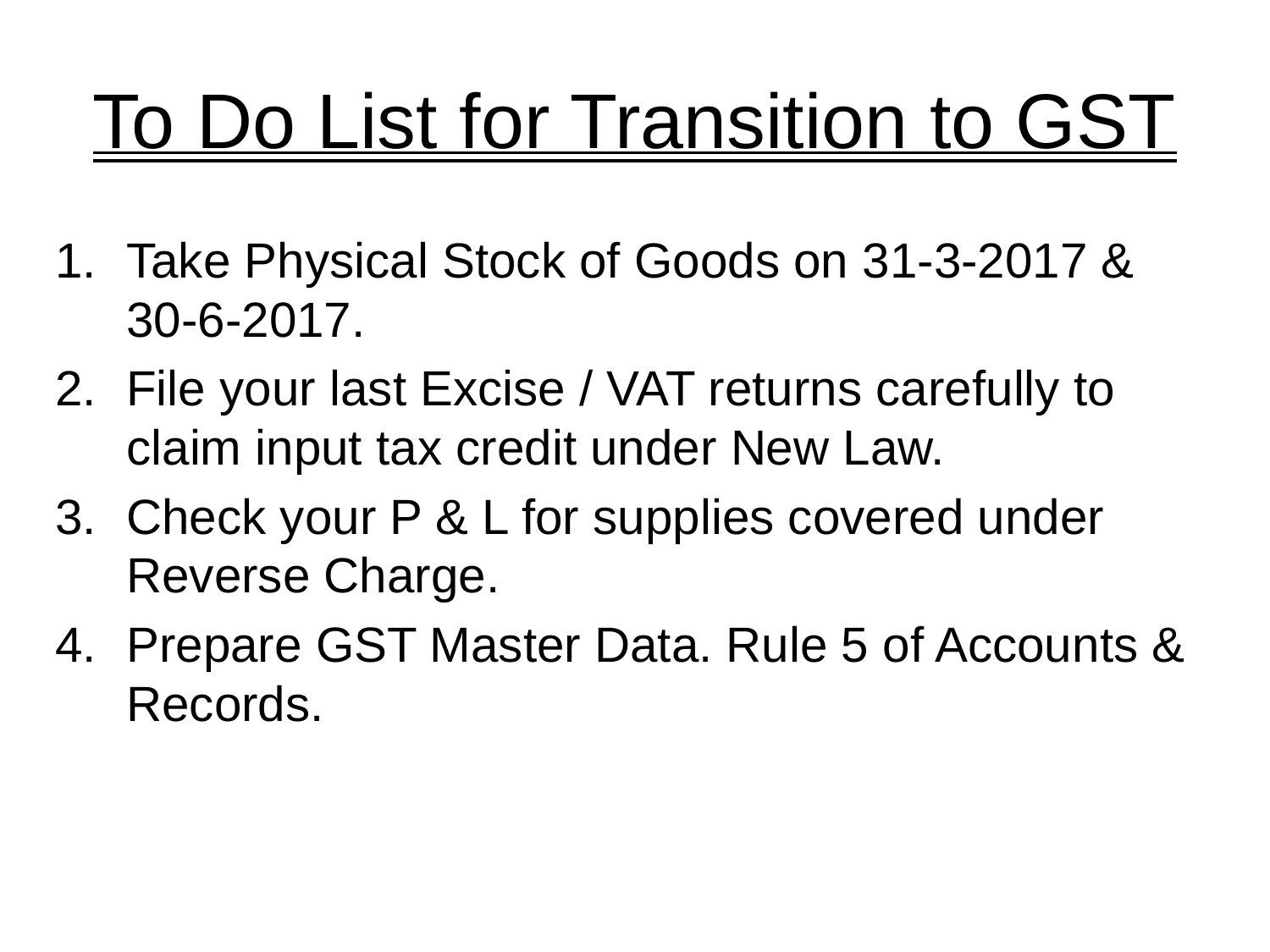

# To Do List for Transition to GST
Take Physical Stock of Goods on 31-3-2017 & 30-6-2017.
File your last Excise / VAT returns carefully to claim input tax credit under New Law.
Check your P & L for supplies covered under Reverse Charge.
Prepare GST Master Data. Rule 5 of Accounts & Records.